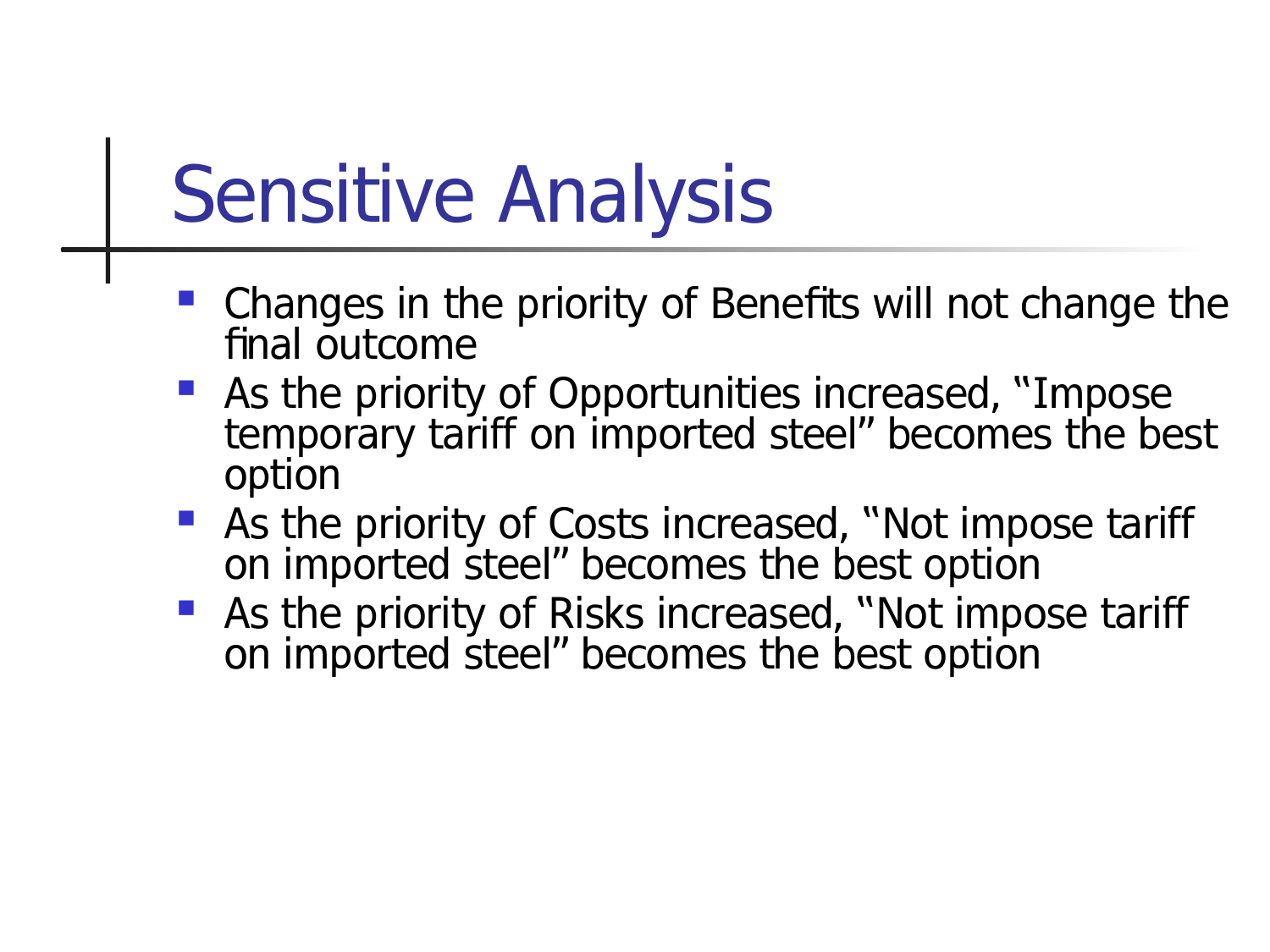

# Sensitive Analysis

Changes in the priority of Benefits will not change the final outcome
As the priority of Opportunities increased, “Impose temporary tariff on imported steel” becomes the best option
As the priority of Costs increased, “Not impose tariff on imported steel” becomes the best option
As the priority of Risks increased, “Not impose tariff on imported steel” becomes the best option